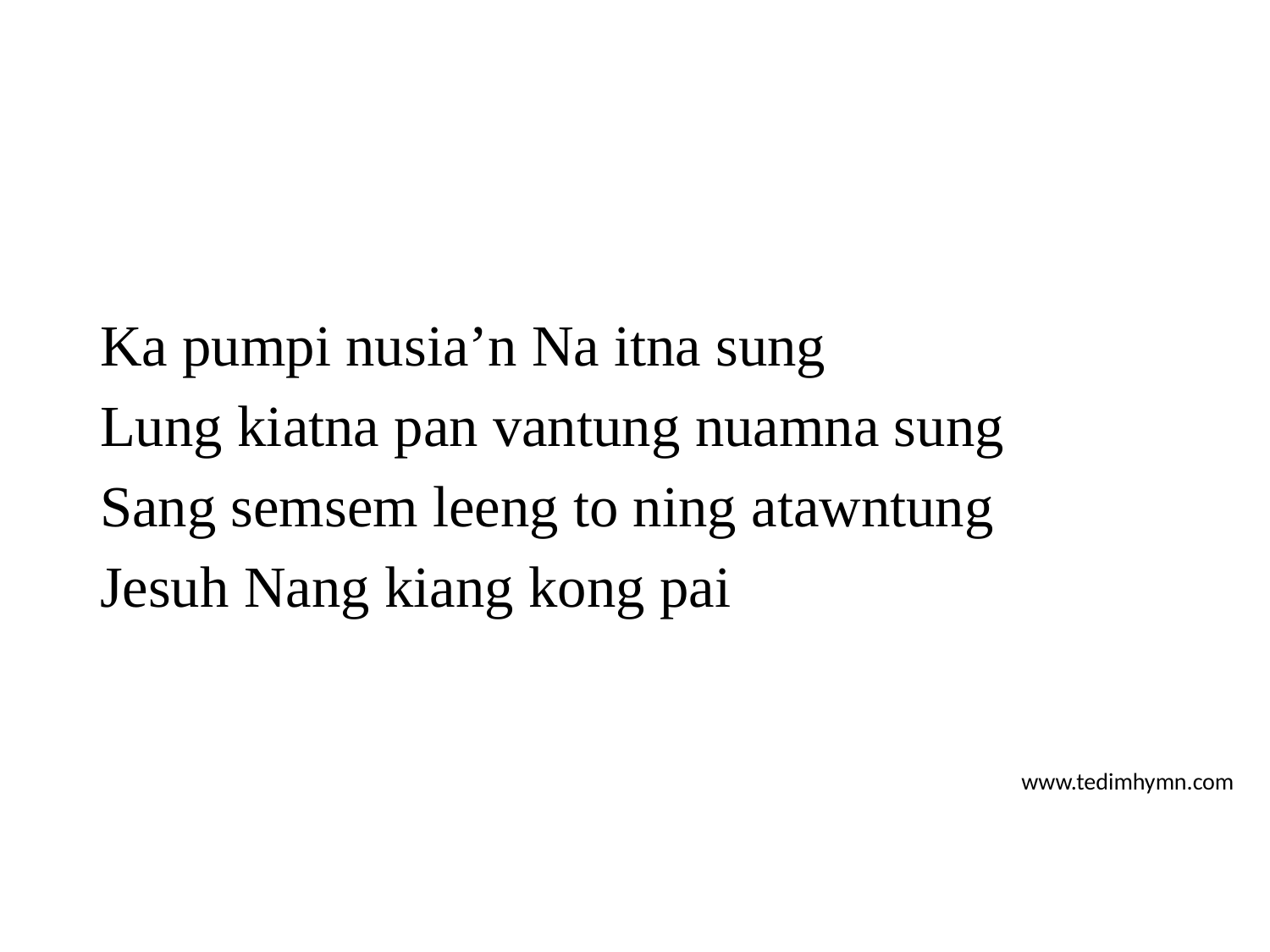

Ka pumpi nusia’n Na itna sung
Lung kiatna pan vantung nuamna sung
Sang semsem leeng to ning atawntung
Jesuh Nang kiang kong pai
www.tedimhymn.com